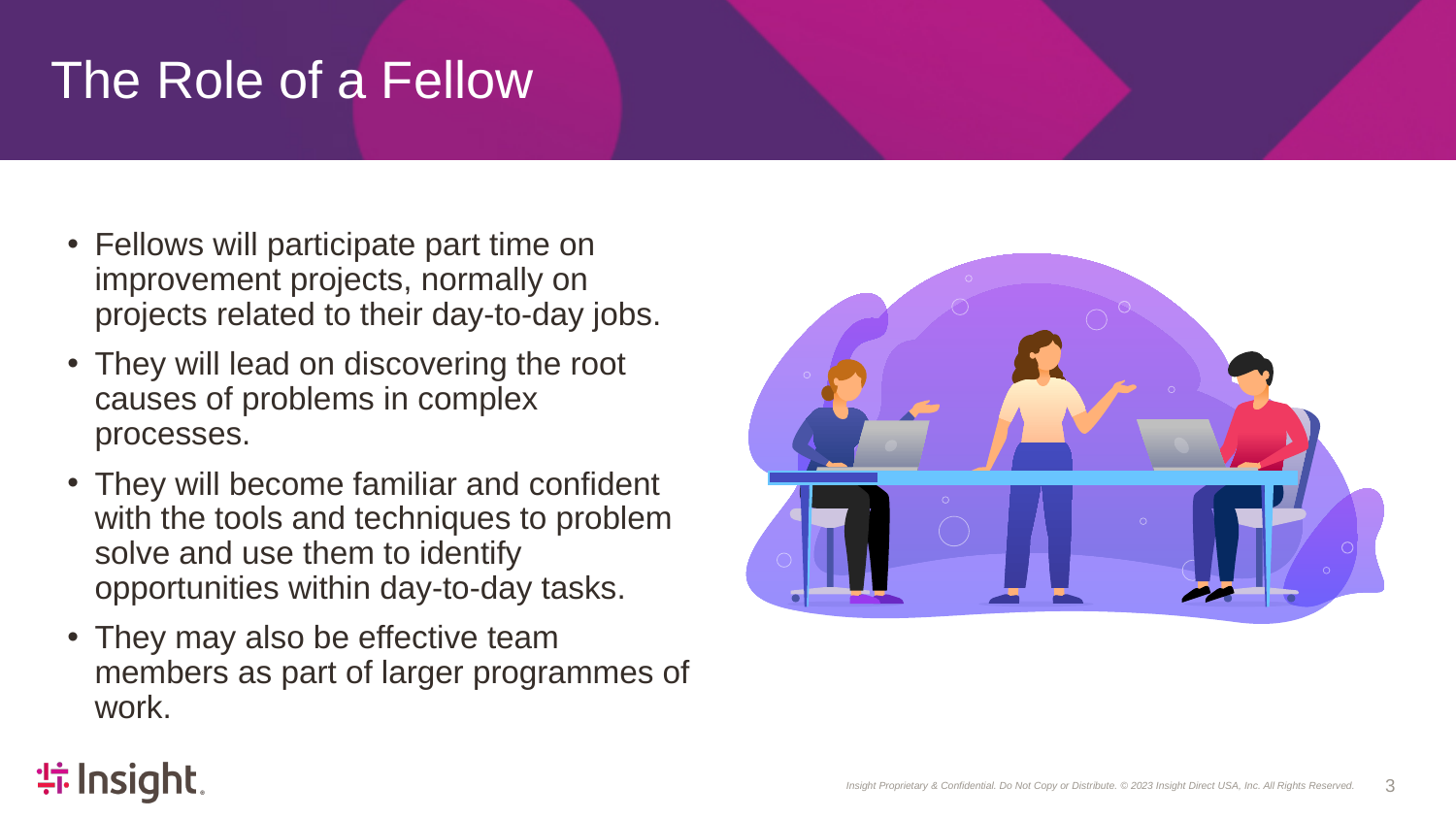

# The Role of a Fellow
Fellows will participate part time on improvement projects, normally on projects related to their day-to-day jobs.
They will lead on discovering the root causes of problems in complex processes.
They will become familiar and confident with the tools and techniques to problem solve and use them to identify opportunities within day-to-day tasks.
They may also be effective team members as part of larger programmes of work.